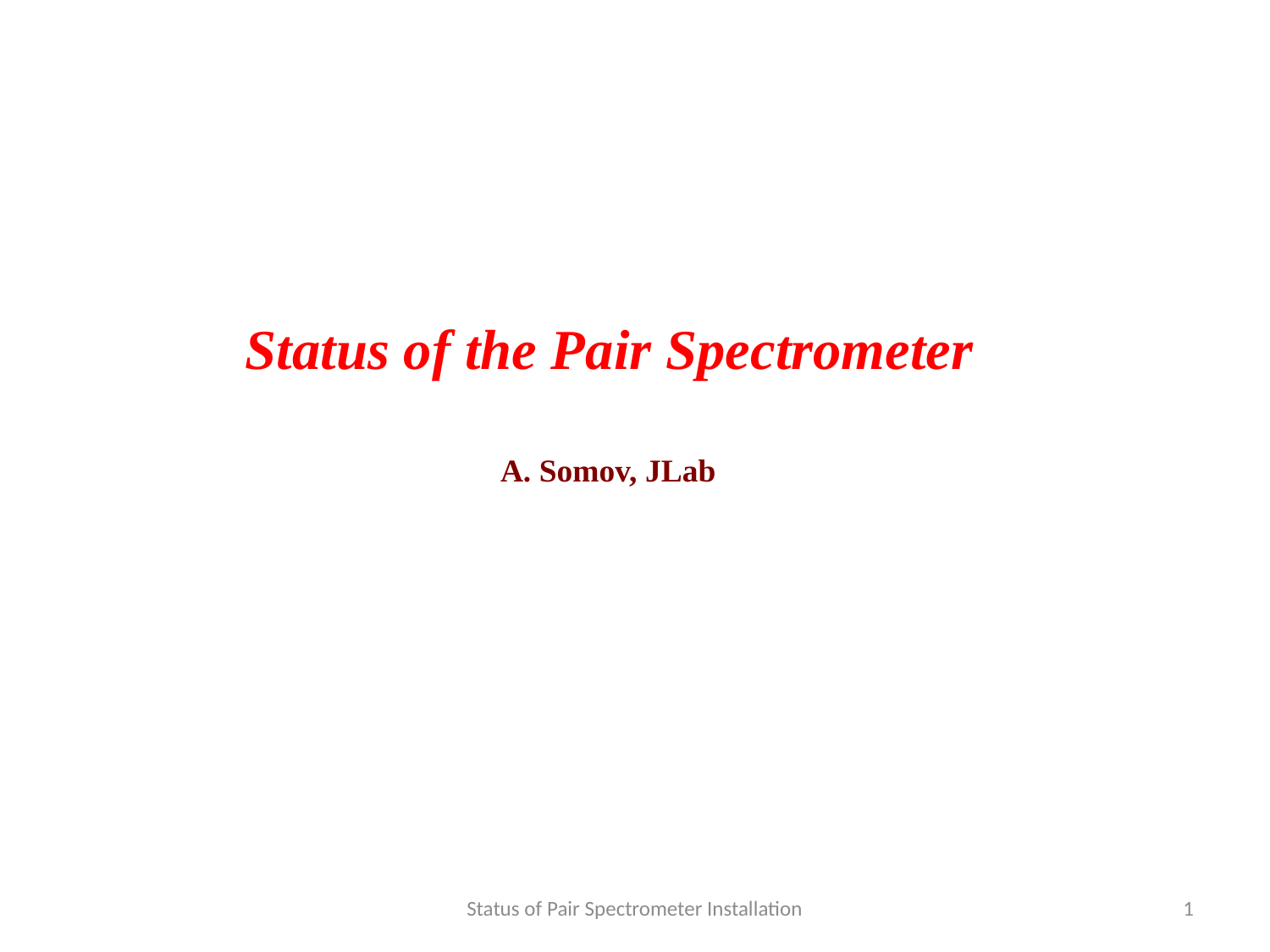

Status of the Pair Spectrometer
A. Somov, JLab
Status of Pair Spectrometer Installation
1